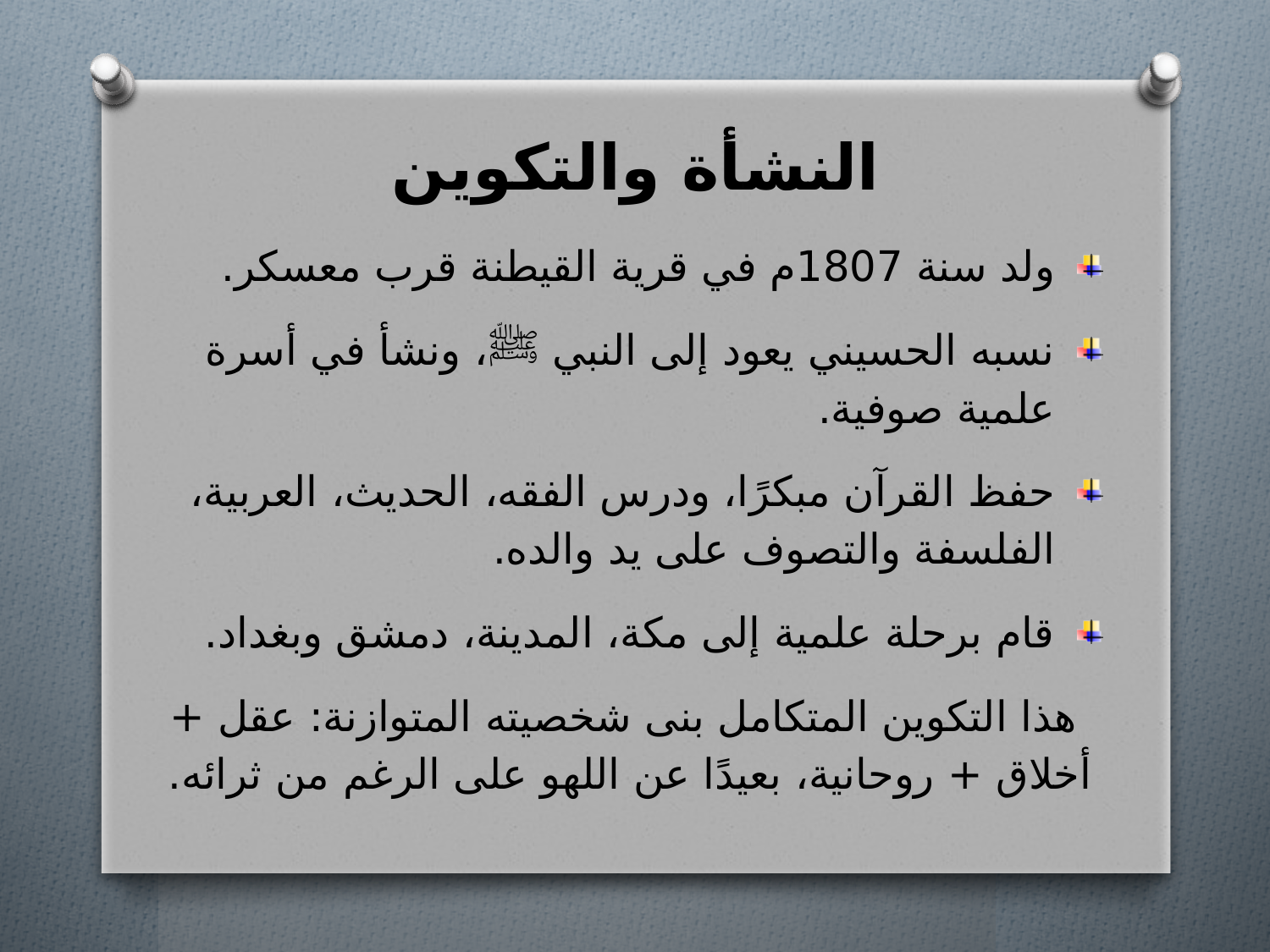

# النشأة والتكوين
ولد سنة 1807م في قرية القيطنة قرب معسكر.
نسبه الحسيني يعود إلى النبي ﷺ، ونشأ في أسرة علمية صوفية.
حفظ القرآن مبكرًا، ودرس الفقه، الحديث، العربية، الفلسفة والتصوف على يد والده.
قام برحلة علمية إلى مكة، المدينة، دمشق وبغداد.
 هذا التكوين المتكامل بنى شخصيته المتوازنة: عقل + أخلاق + روحانية، بعيدًا عن اللهو على الرغم من ثرائه.